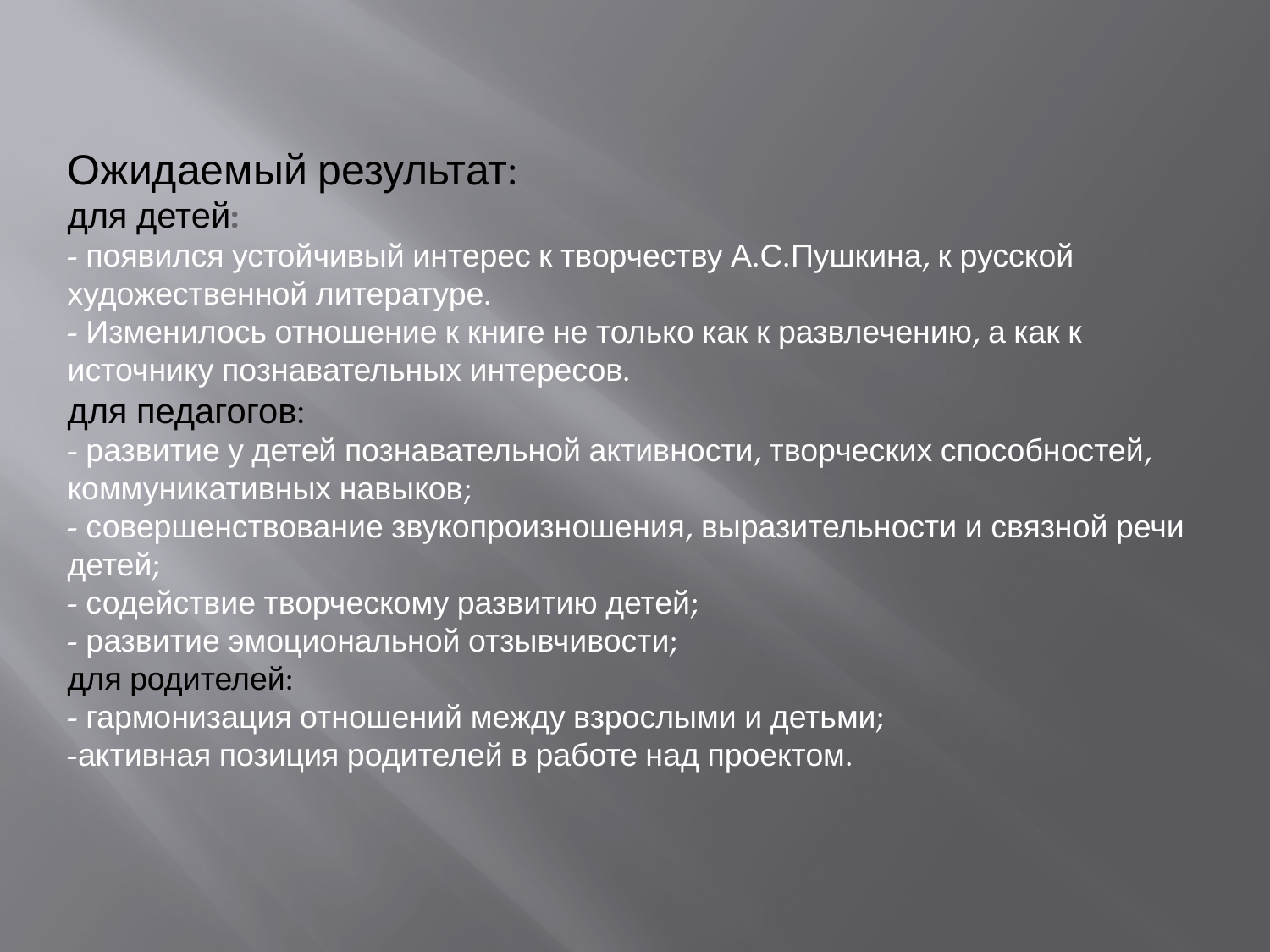

Ожидаемый результат:
для детей:
- появился устойчивый интерес к творчеству А.С.Пушкина, к русской художественной литературе.
- Изменилось отношение к книге не только как к развлечению, а как к источнику познавательных интересов.
для педагогов:
- развитие у детей познавательной активности, творческих способностей, коммуникативных навыков;
- совершенствование звукопроизношения, выразительности и связной речи детей;
- содействие творческому развитию детей;
- развитие эмоциональной отзывчивости;
для родителей:
- гармонизация отношений между взрослыми и детьми;
-активная позиция родителей в работе над проектом.